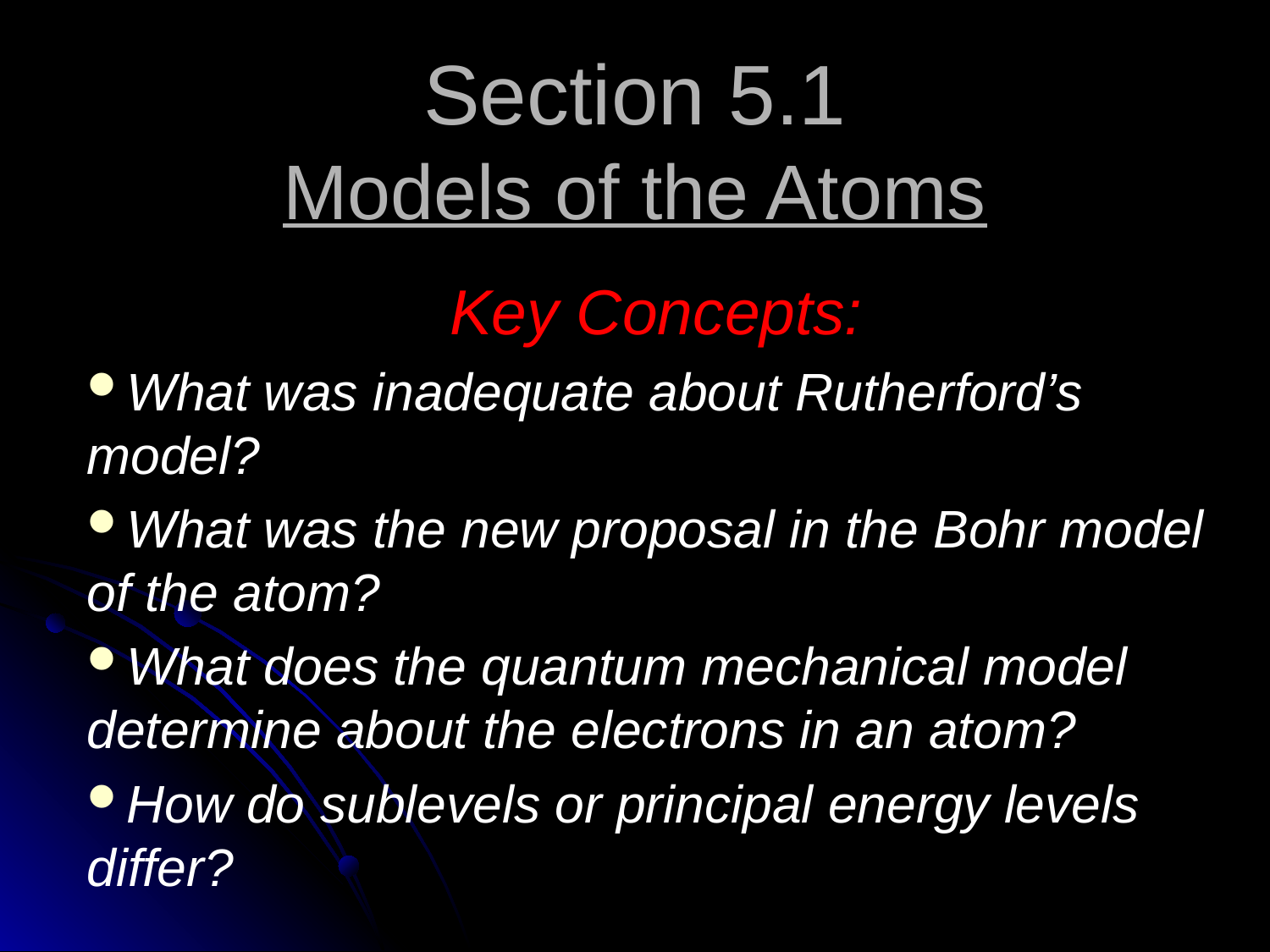

Section 5.1
Models of the Atoms
Key Concepts:
What was inadequate about Rutherford’s model?
What was the new proposal in the Bohr model of the atom?
What does the quantum mechanical model determine about the electrons in an atom?
How do sublevels or principal energy levels differ?